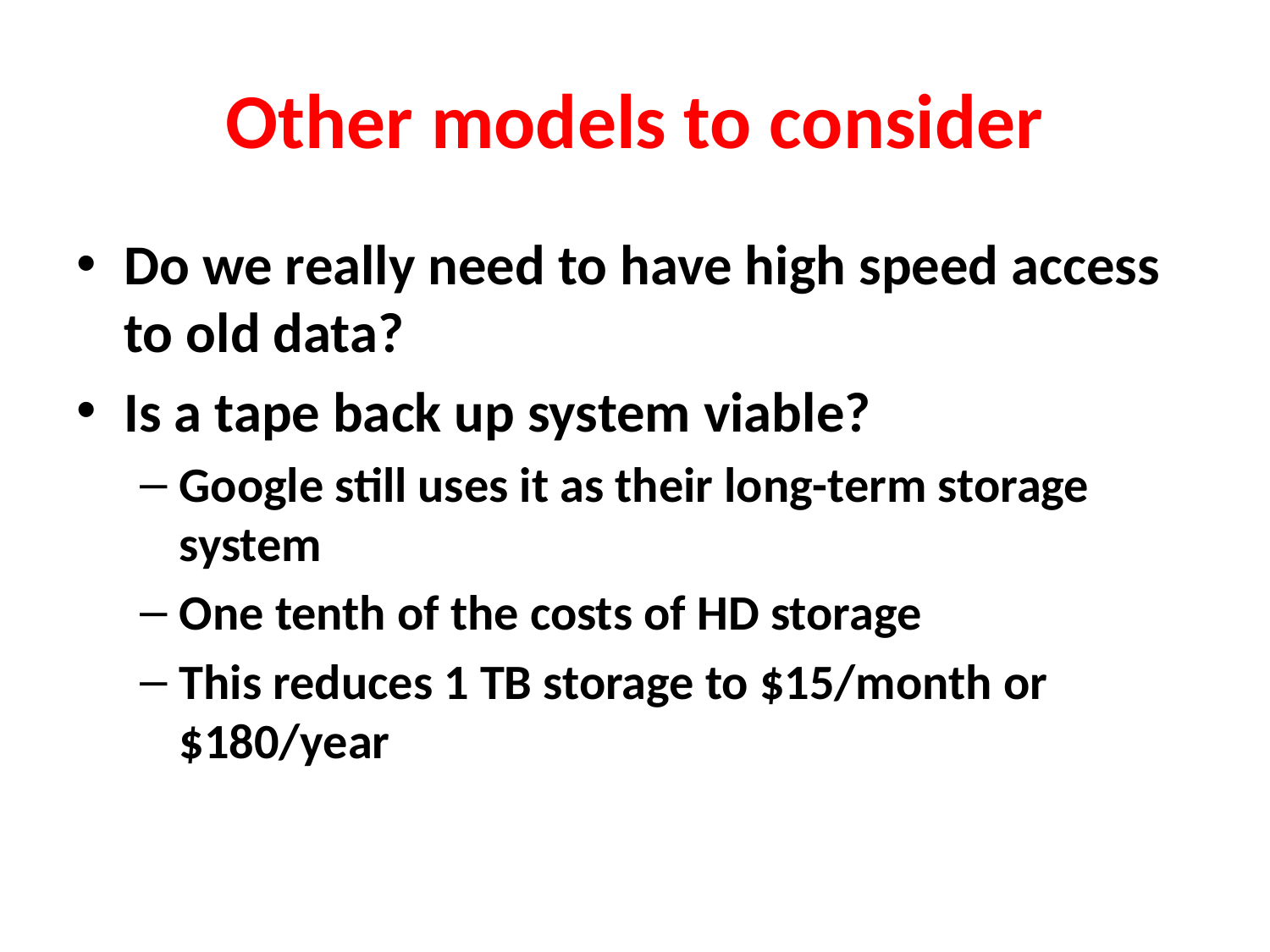

# Other models to consider
Do we really need to have high speed access to old data?
Is a tape back up system viable?
Google still uses it as their long-term storage system
One tenth of the costs of HD storage
This reduces 1 TB storage to $15/month or $180/year